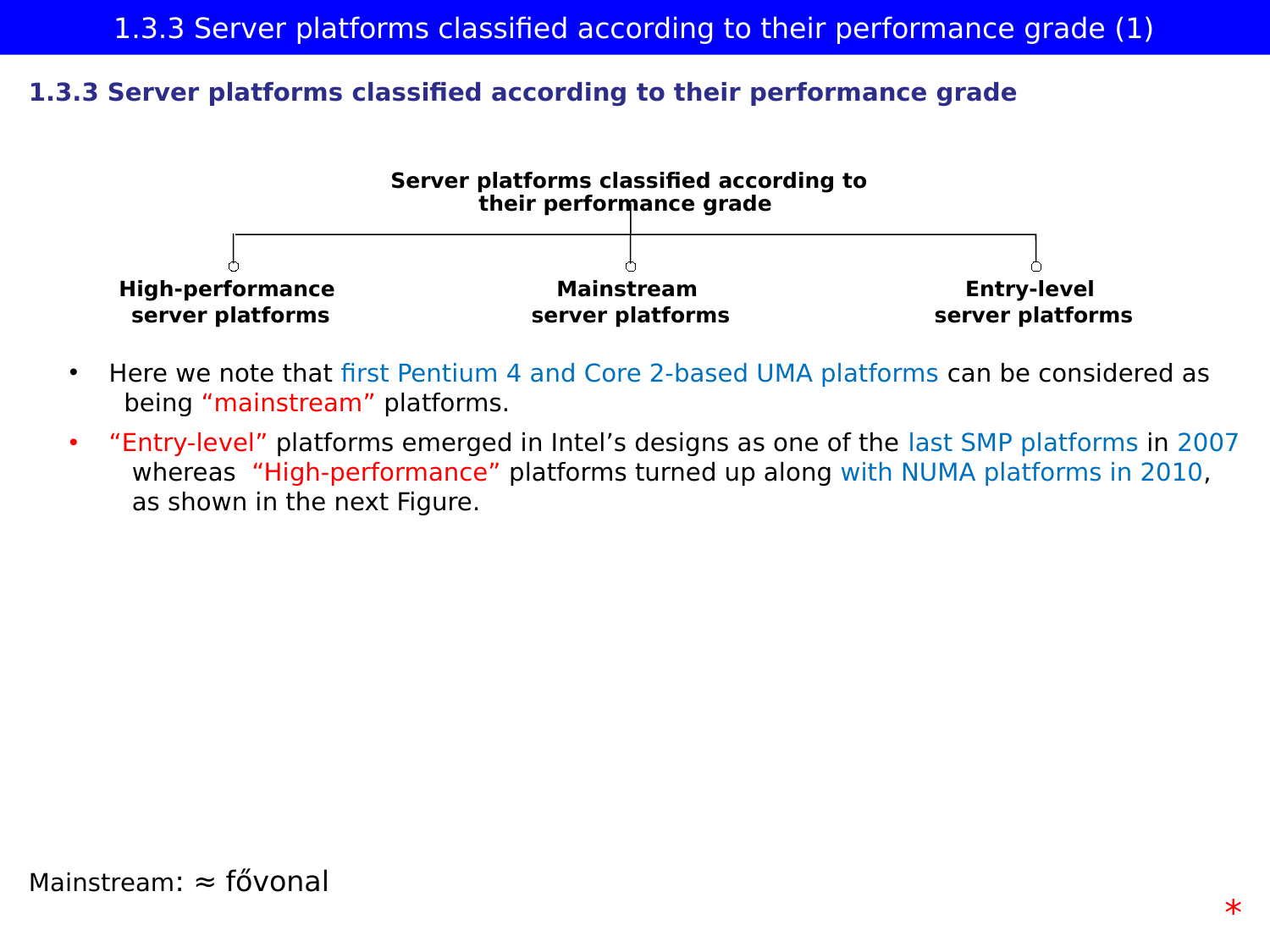

# 1.3.3 Server platforms classified according to their performance grade (1)
1.3.3 Server platforms classified according to their performance grade
Server platforms classified according to their performance grade

High-performance
 server platforms
Mainstream
 server platforms
Entry-level
server platforms
Here we note that first Pentium 4 and Core 2-based UMA platforms can be considered as
       being “mainstream” platforms.
“Entry-level” platforms emerged in Intel’s designs as one of the last SMP platforms in 2007
        whereas  “High-performance” platforms turned up along with NUMA platforms in 2010,
        as shown in the next Figure.
Mainstream: ≈ fővonal
*